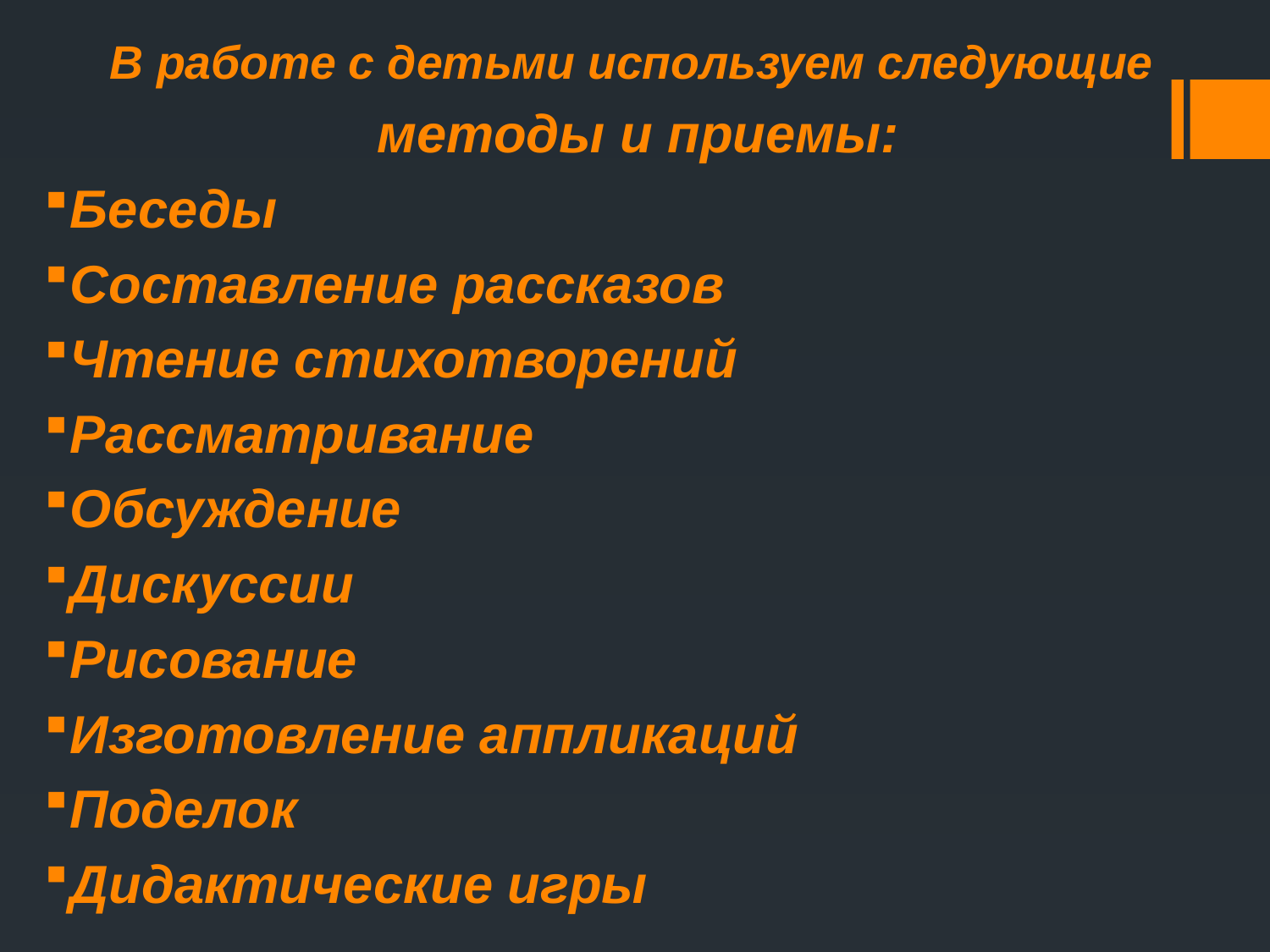

В работе с детьми используем следующие
методы и приемы:
Беседы
Составление рассказов
Чтение стихотворений
Рассматривание
Обсуждение
Дискуссии
Рисование
Изготовление аппликаций
Поделок
Дидактические игры

# .